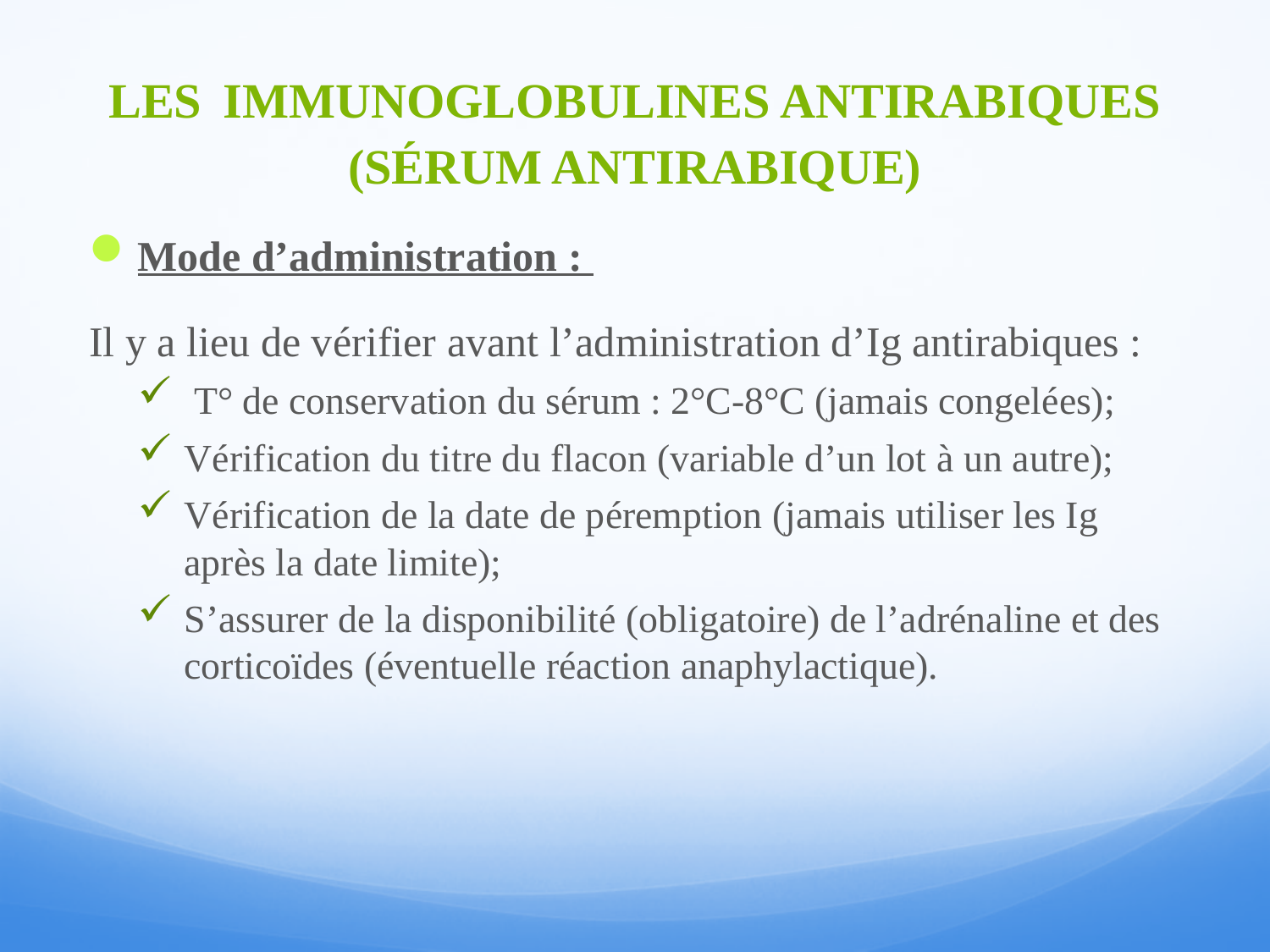

# LES IMMUNOGLOBULINES ANTIRABIQUES (SÉRUM ANTIRABIQUE)
Mode d’administration :
Il y a lieu de vérifier avant l’administration d’Ig antirabiques :
 T° de conservation du sérum : 2°C-8°C (jamais congelées);
Vérification du titre du flacon (variable d’un lot à un autre);
Vérification de la date de péremption (jamais utiliser les Ig après la date limite);
S’assurer de la disponibilité (obligatoire) de l’adrénaline et des corticoïdes (éventuelle réaction anaphylactique).